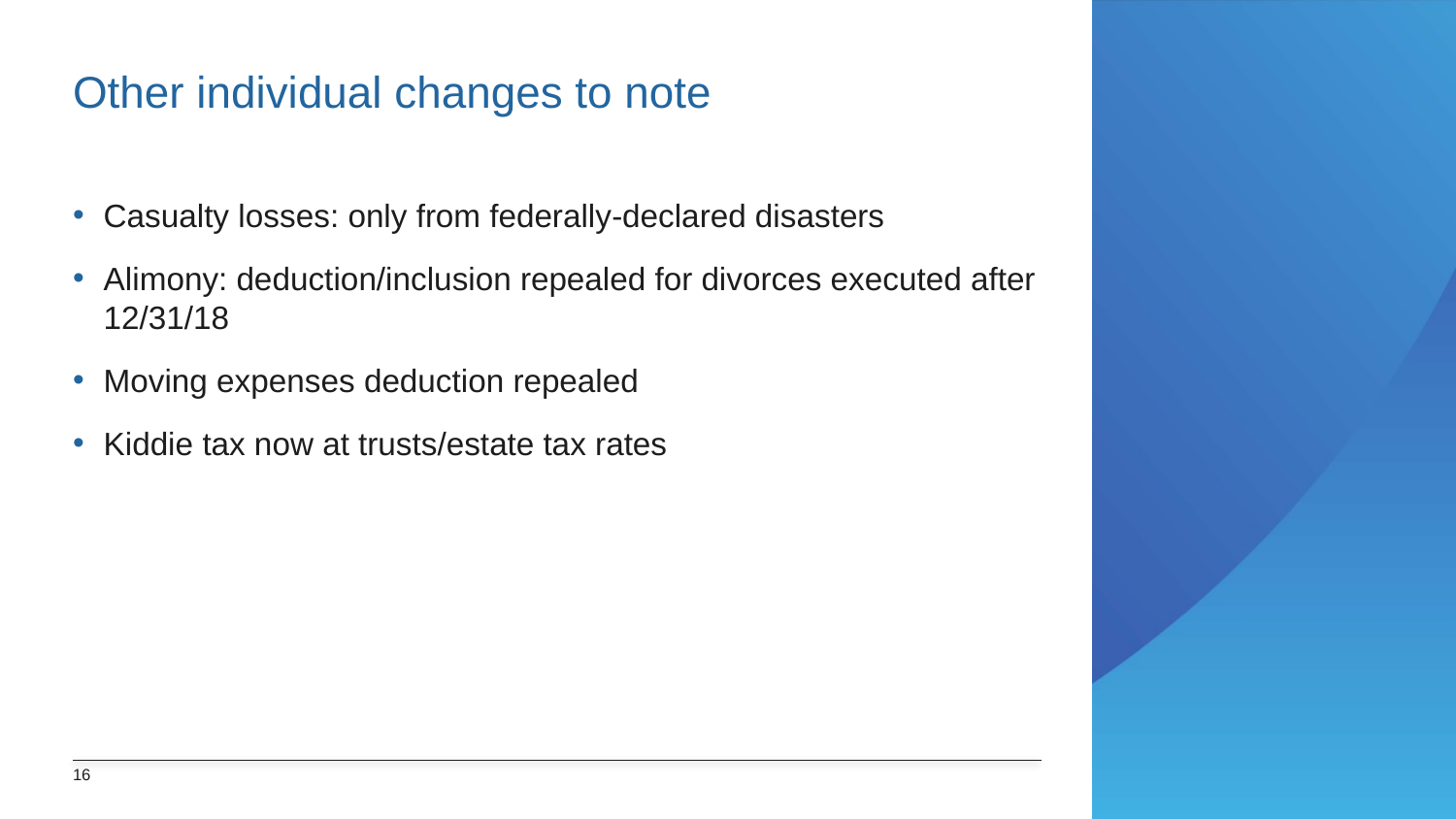

# Other individual changes to note

Casualty losses: only from federally-declared disasters
Alimony: deduction/inclusion repealed for divorces executed after 12/31/18
Moving expenses deduction repealed
Kiddie tax now at trusts/estate tax rates